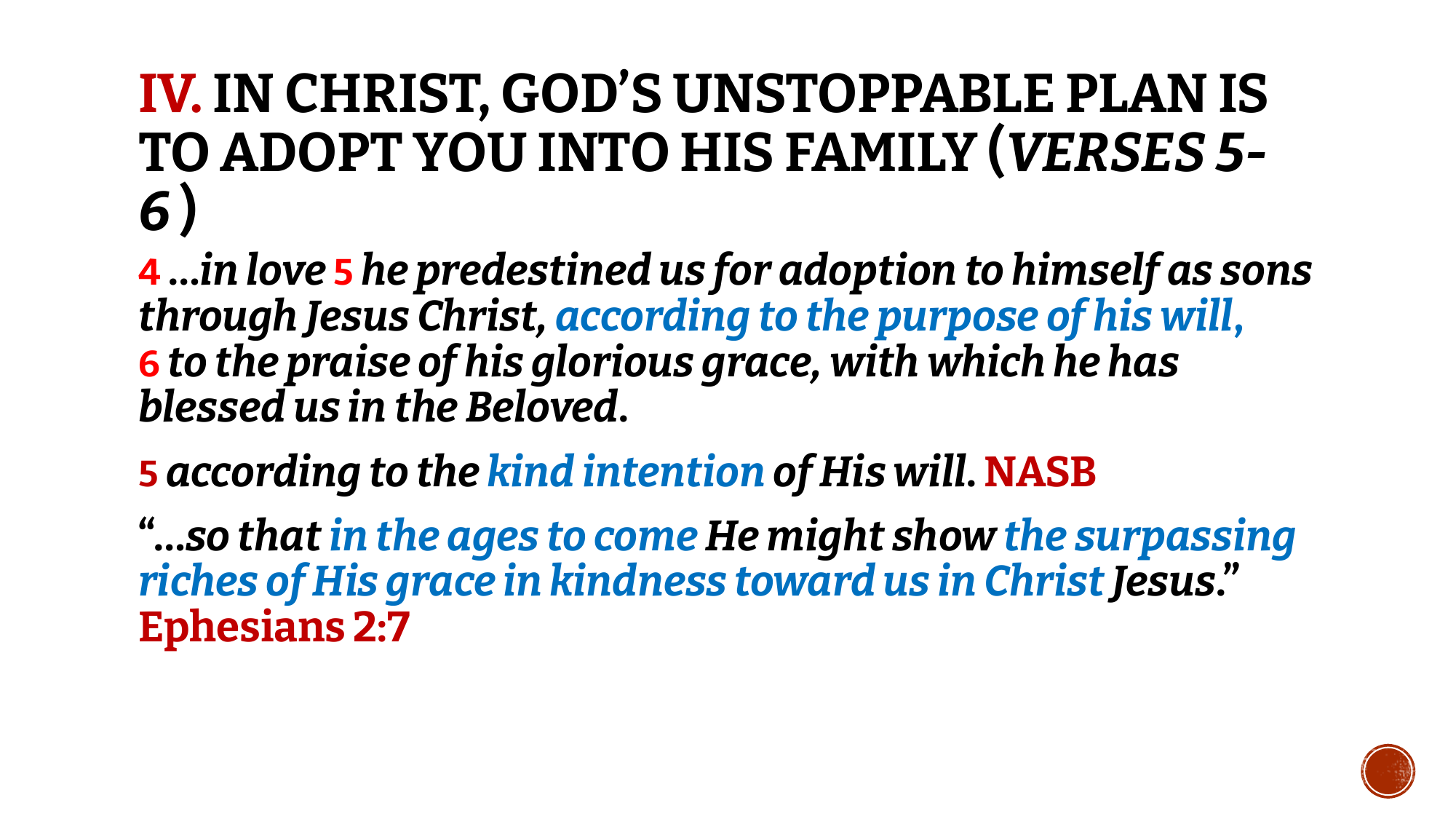

# IV. In Christ, God’s unstoppable plan is to adopt you into His family (verses 5-6 )
4 …in love 5 he predestined us for adoption to himself as sons through Jesus Christ, according to the purpose of his will, 6 to the praise of his glorious grace, with which he has blessed us in the Beloved.
5 according to the kind intention of His will. NASB
“…so that in the ages to come He might show the surpassing riches of His grace in kindness toward us in Christ Jesus.” Ephesians 2:7